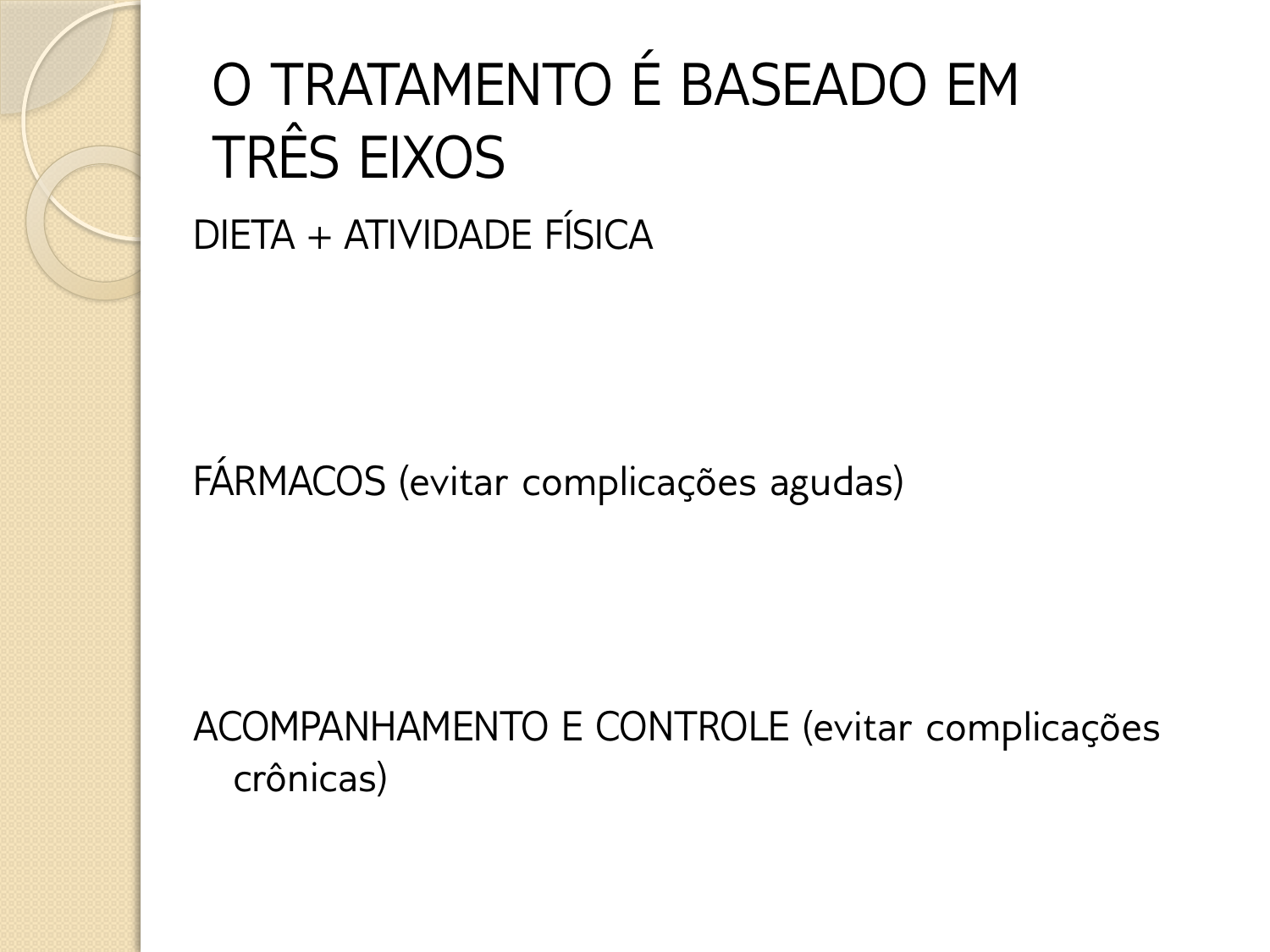

# O TRATAMENTO É BASEADO EM TRÊS EIXOS
DIETA + ATIVIDADE FÍSICA

FÁRMACOS (evitar complicações agudas)

ACOMPANHAMENTO E CONTROLE (evitar complicações crônicas)